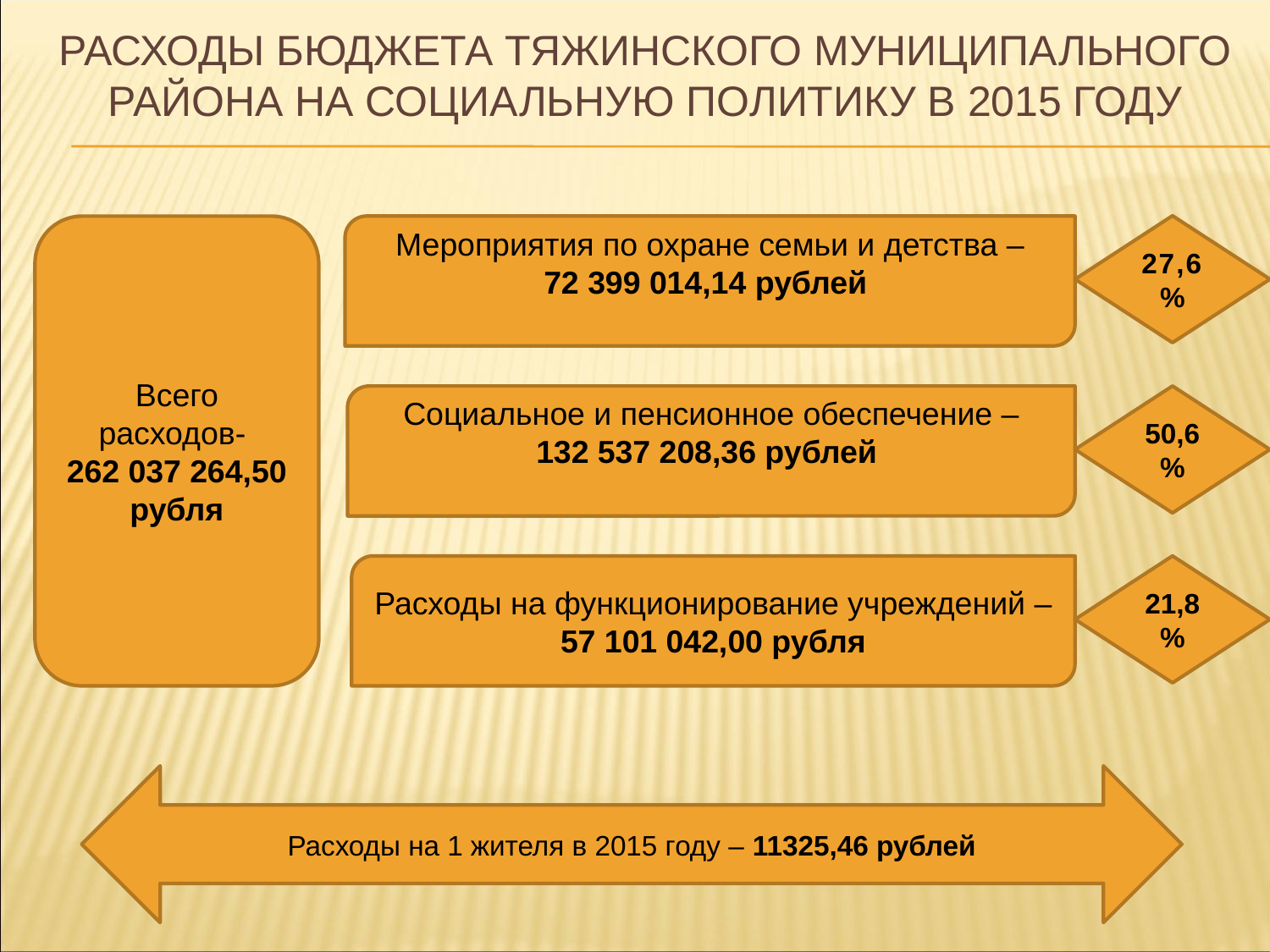

# Расходы бюджета тяжинского муниципального района на социальную политику в 2015 году
27,6%
Всего расходов-
262 037 264,50 рубля
Мероприятия по охране семьи и детства –
72 399 014,14 рублей

Социальное и пенсионное обеспечение –
132 537 208,36 рублей

50,6%
Расходы на функционирование учреждений –
57 101 042,00 рубля
21,8%
Расходы на 1 жителя в 2015 году – 11325,46 рублей